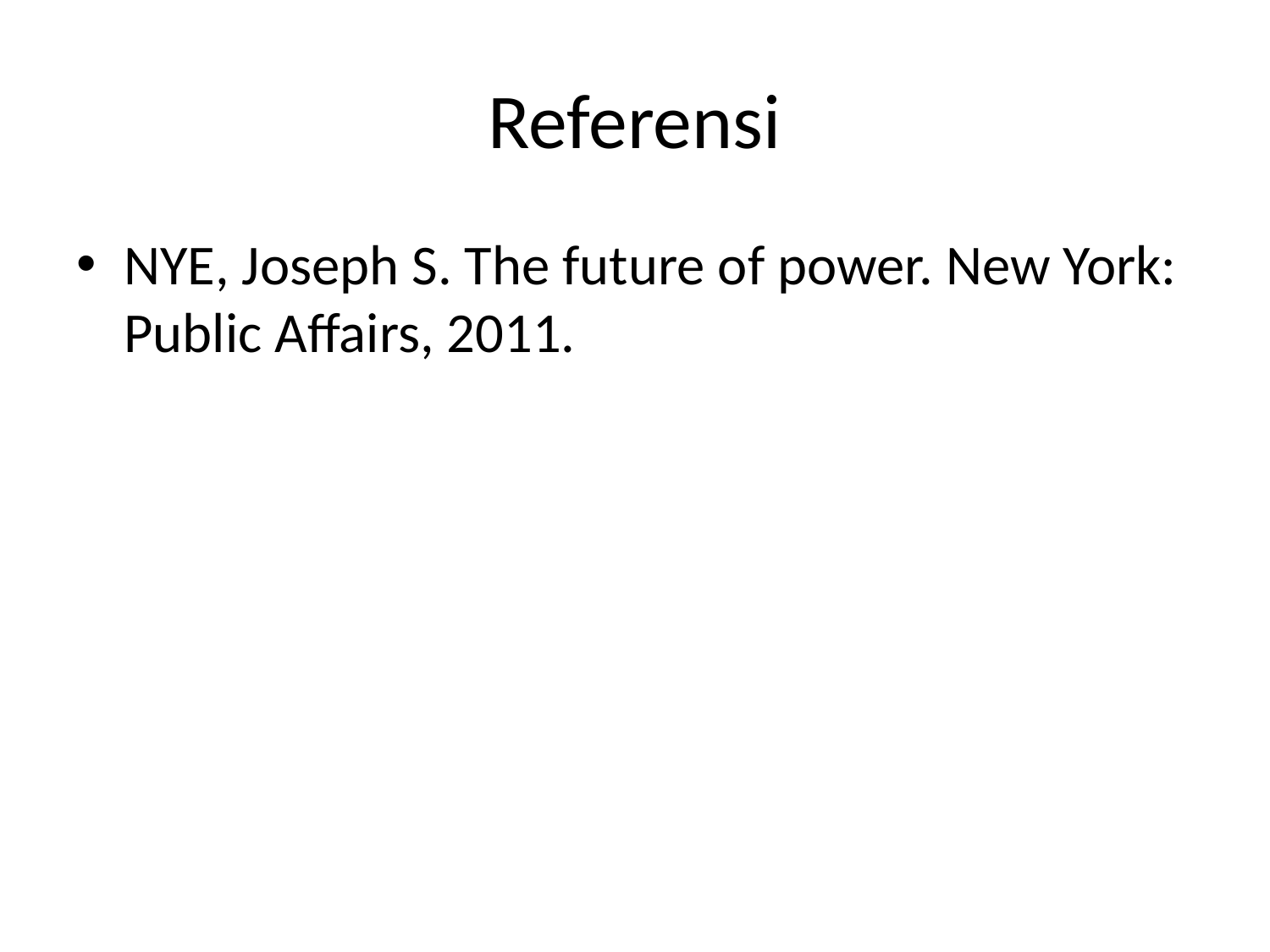

# Referensi
NYE, Joseph S. The future of power. New York: Public Affairs, 2011.